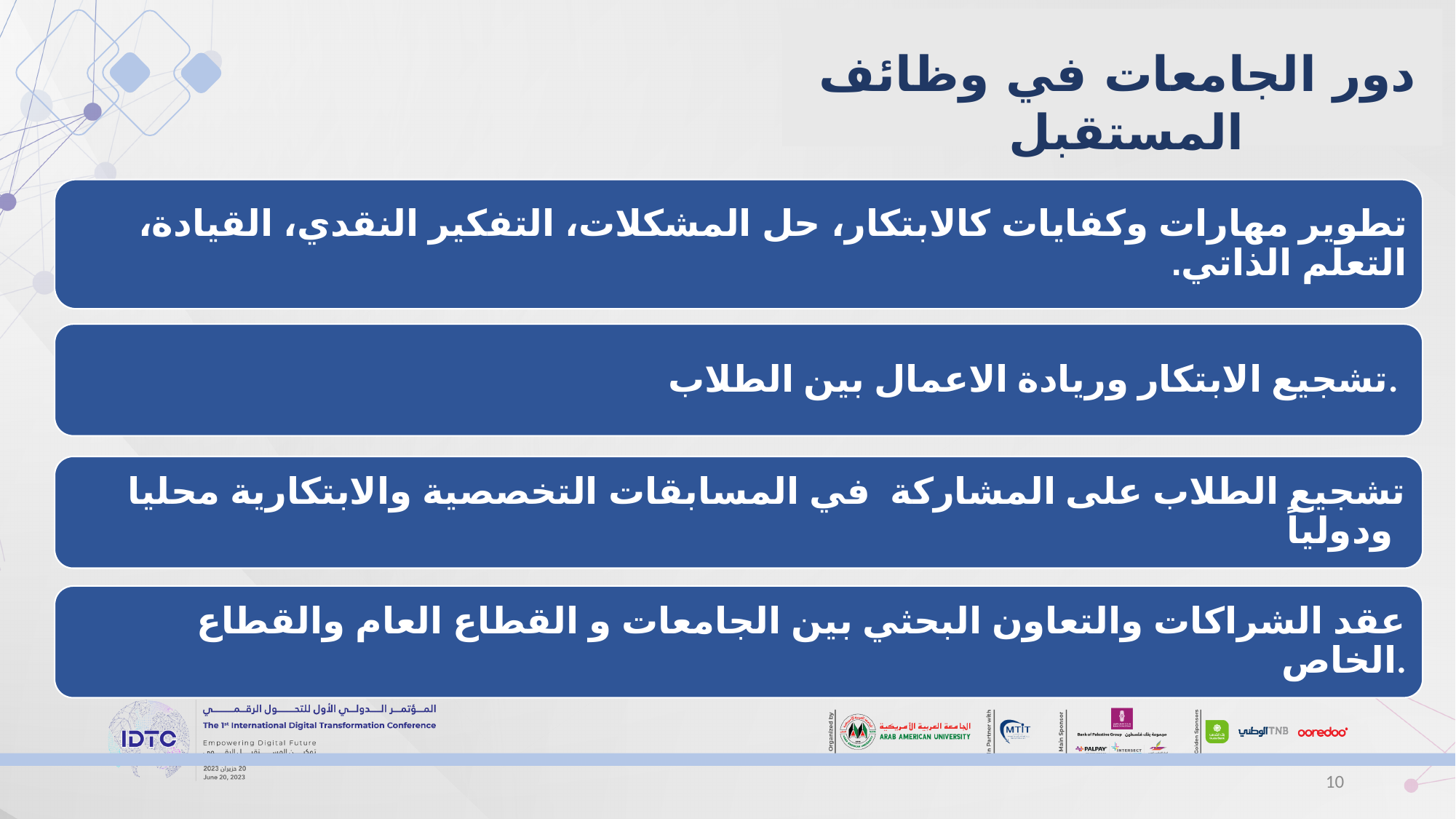

دور الجامعات في وظائف المستقبل
تطوير مهارات وكفايات كالابتكار، حل المشكلات، التفكير النقدي، القيادة، التعلم الذاتي.
تشجيع الابتكار وريادة الاعمال بين الطلاب.
تشجيع الطلاب على المشاركة  في المسابقات التخصصية والابتكارية محليا ودولياً
عقد الشراكات والتعاون البحثي بين الجامعات و القطاع العام والقطاع الخاص.

10